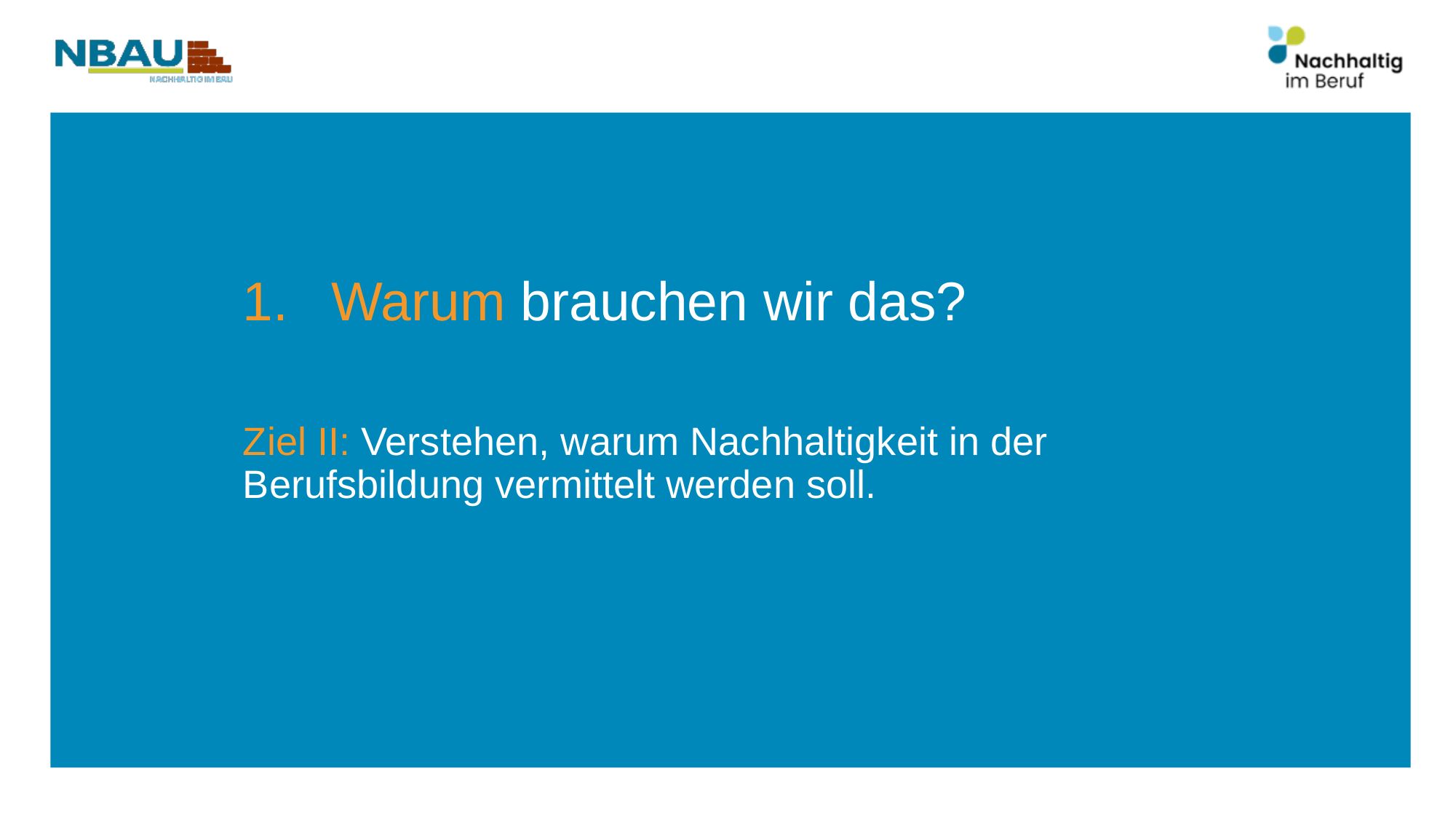

Warum brauchen wir das?

Ziel II: Verstehen, warum Nachhaltigkeit in der Berufsbildung vermittelt werden soll.